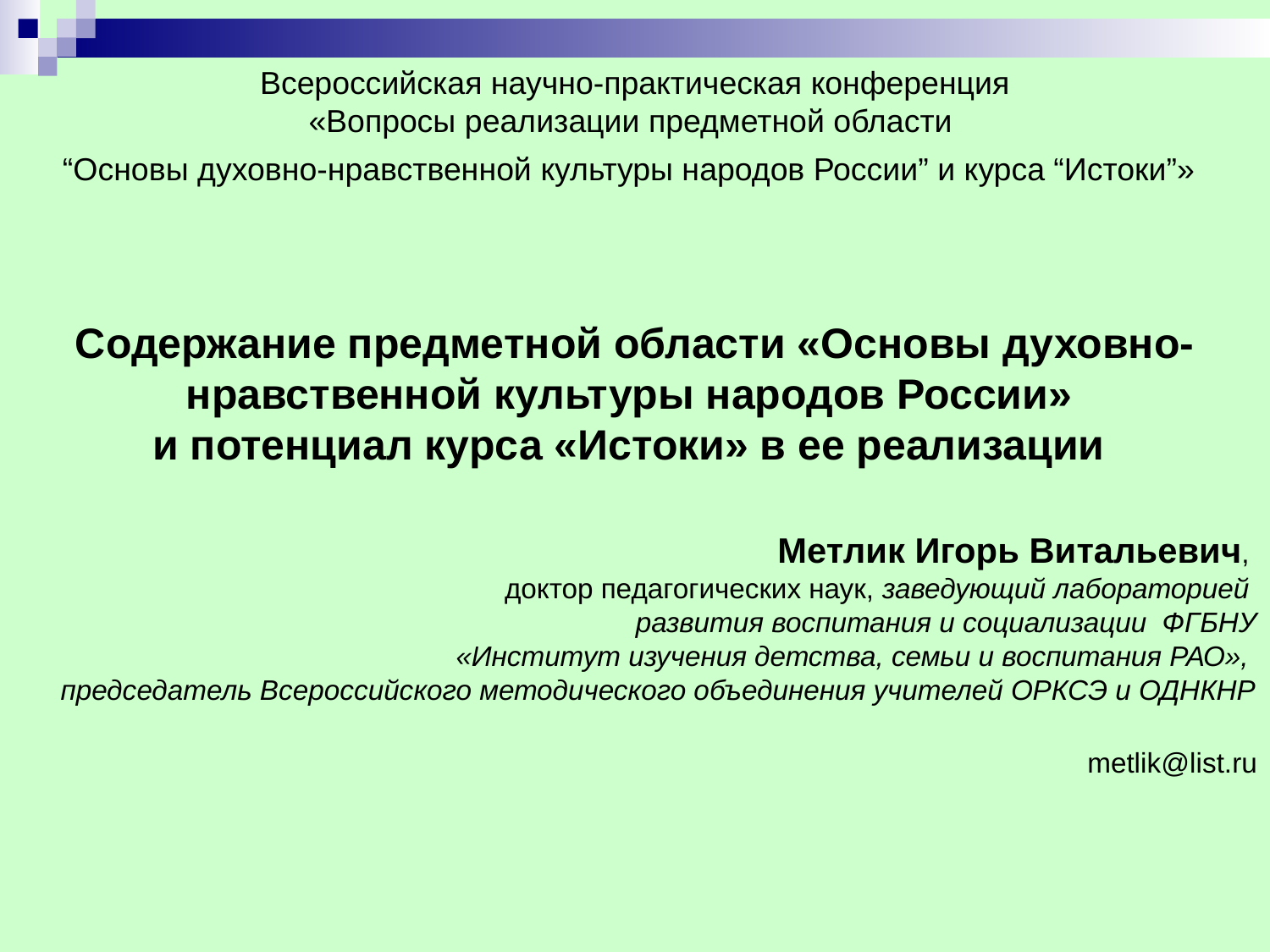

Всероссийская научно-практическая конференция
«Вопросы реализации предметной области
“Основы духовно-нравственной культуры народов России” и курса “Истоки”»

Содержание предметной области «Основы духовно-нравственной культуры народов России»
и потенциал курса «Истоки» в ее реализации

            Метлик Игорь Витальевич,
доктор педагогических наук, заведующий лабораторией
развития воспитания и социализации  ФГБНУ
 «Институт изучения детства, семьи и воспитания РАО»,
председатель Всероссийского методического объединения учителей ОРКСЭ и ОДНКНР

 metlik@list.ru
#